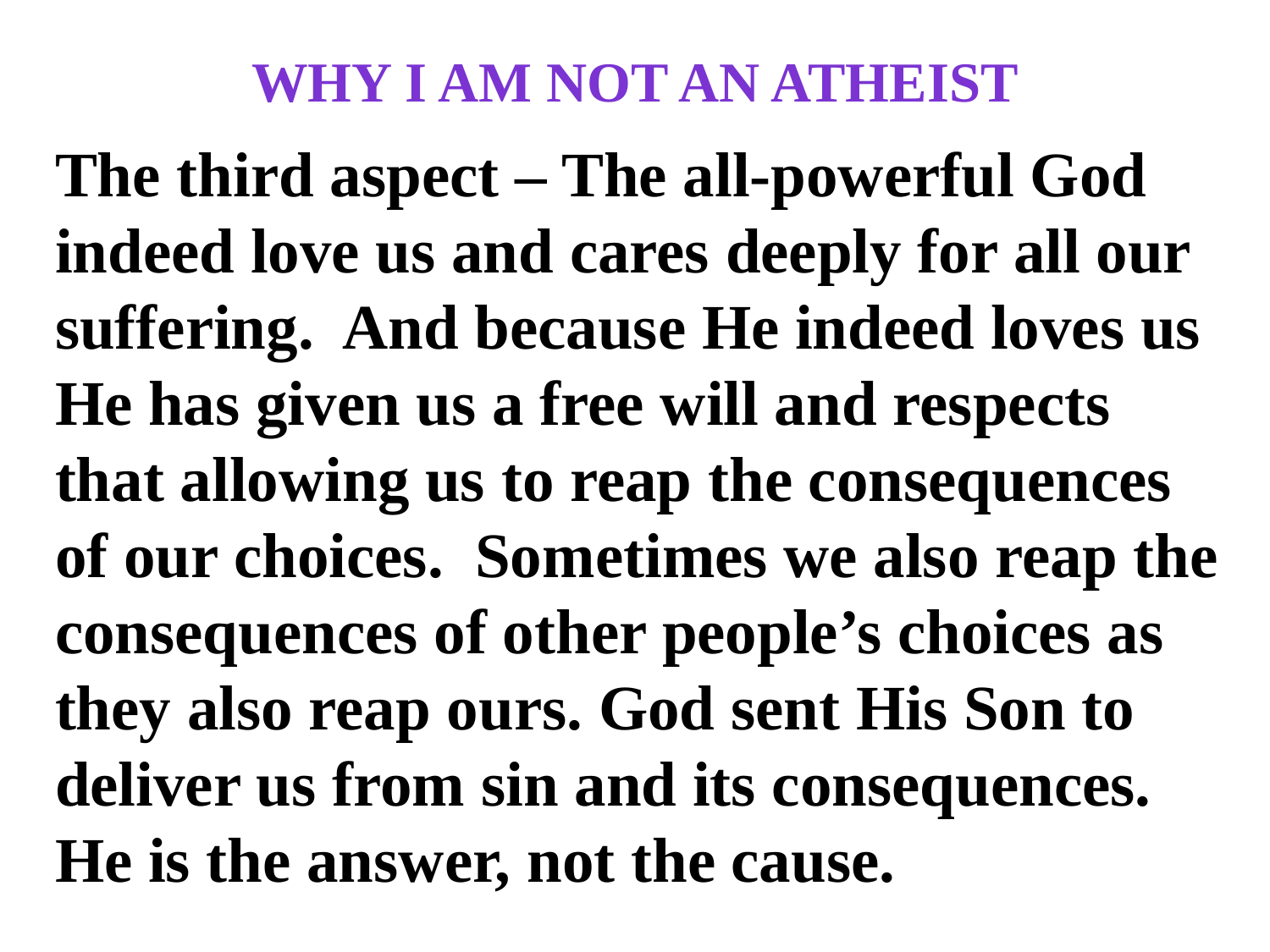

# Why I am not an atheist
The third aspect – The all-powerful God indeed love us and cares deeply for all our suffering.  And because He indeed loves us He has given us a free will and respects that allowing us to reap the consequences of our choices.  Sometimes we also reap the consequences of other people’s choices as they also reap ours. God sent His Son to deliver us from sin and its consequences.  He is the answer, not the cause.